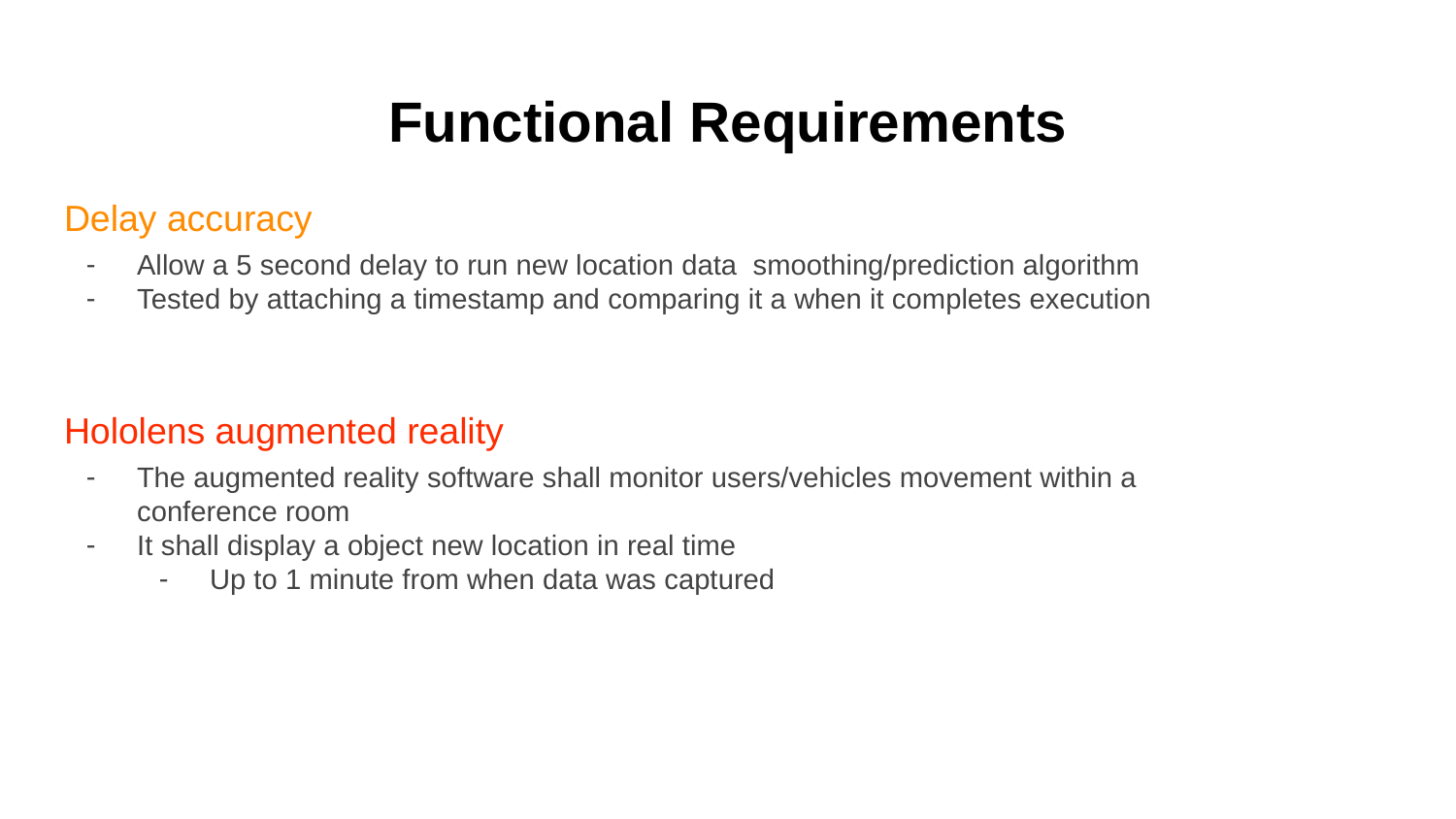

# Functional Requirements
Delay accuracy
Allow a 5 second delay to run new location data  smoothing/prediction algorithm
Tested by attaching a timestamp and comparing it a when it completes execution

Hololens augmented reality
The augmented reality software shall monitor users/vehicles movement within a conference room
It shall display a object new location in real time
Up to 1 minute from when data was captured